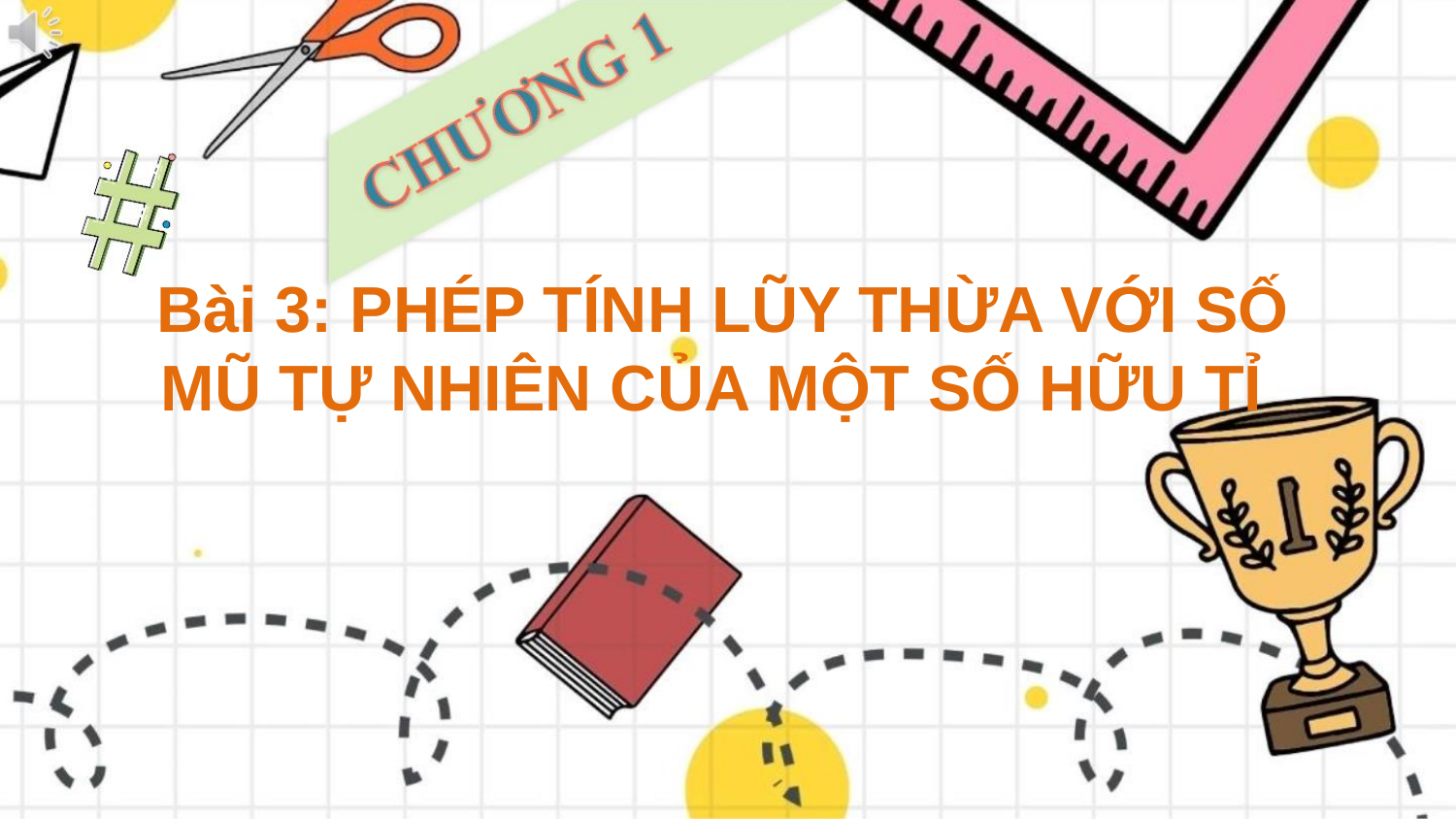

Bài 3: PHÉP TÍNH LŨY THỪA VỚI SỐ
MŨ TỰ NHIÊN CỦA MỘT SỐ HỮU TỈ